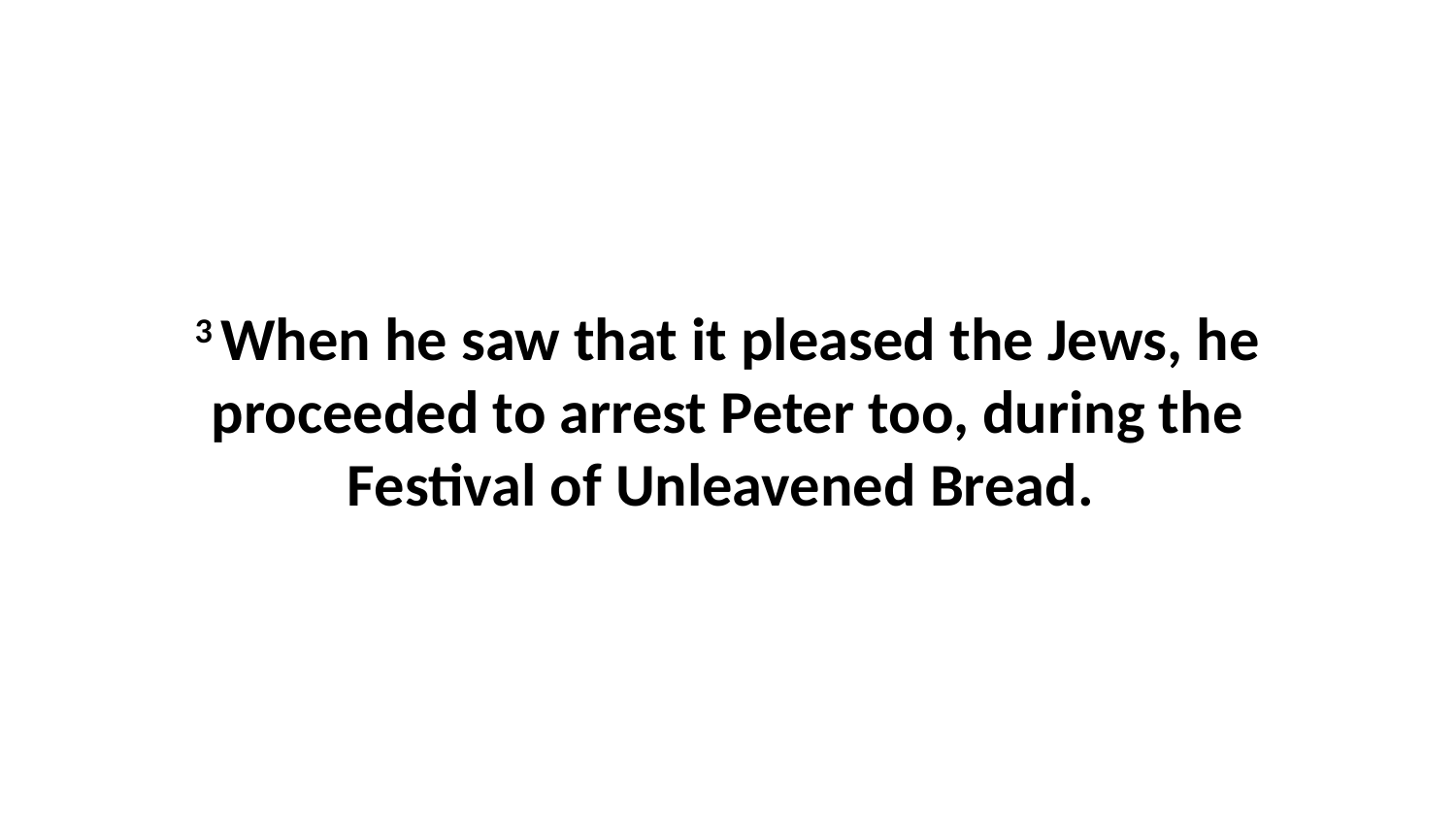

3 When he saw that it pleased the Jews, he proceeded to arrest Peter too, during the Festival of Unleavened Bread.